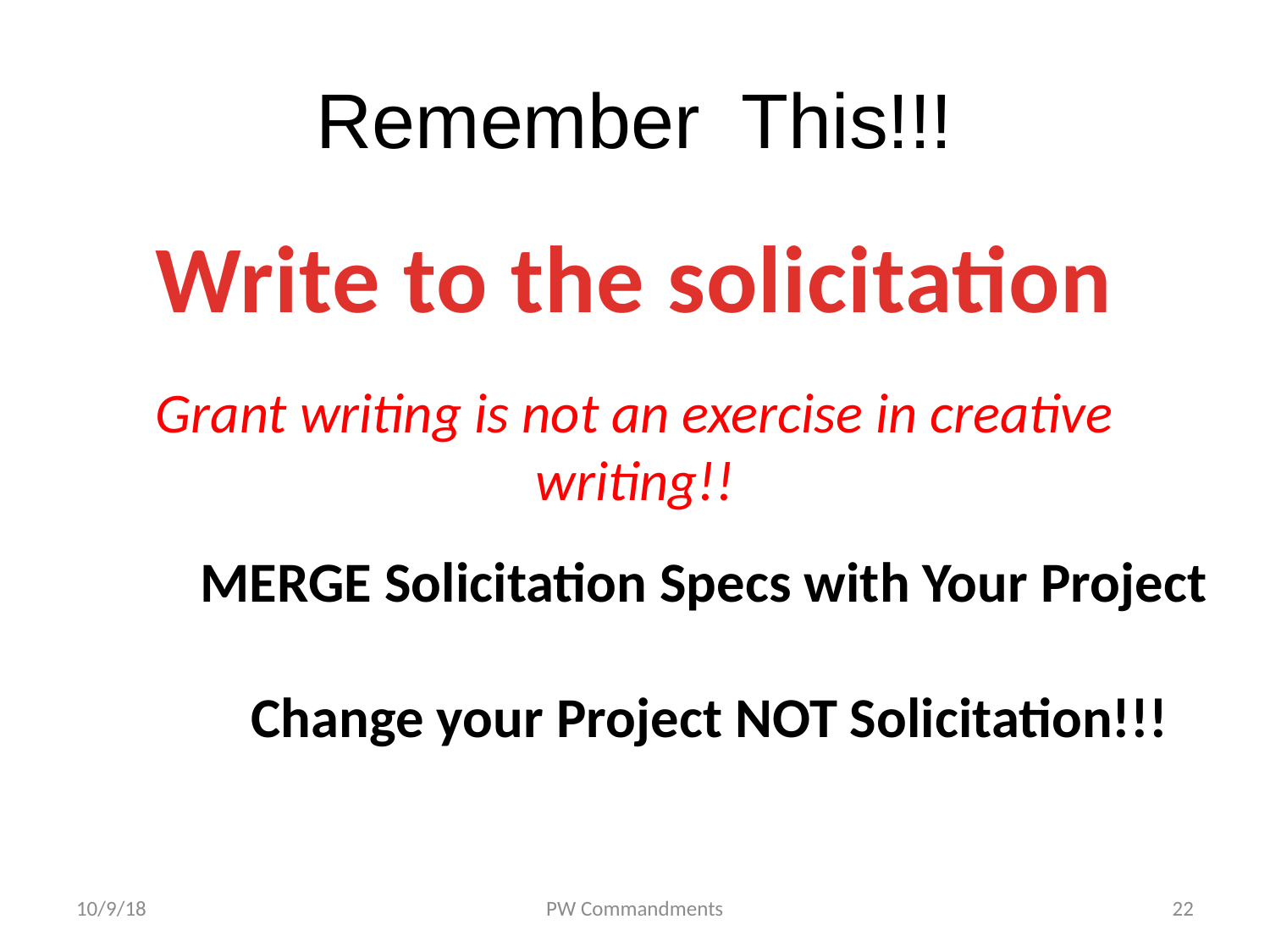

# Remember  This!!!
Write to the solicitation
Grant writing is not an exercise in creative writing!!
MERGE Solicitation Specs with Your Project

    Change your Project NOT Solicitation!!!
10/9/18
PW Commandments
22